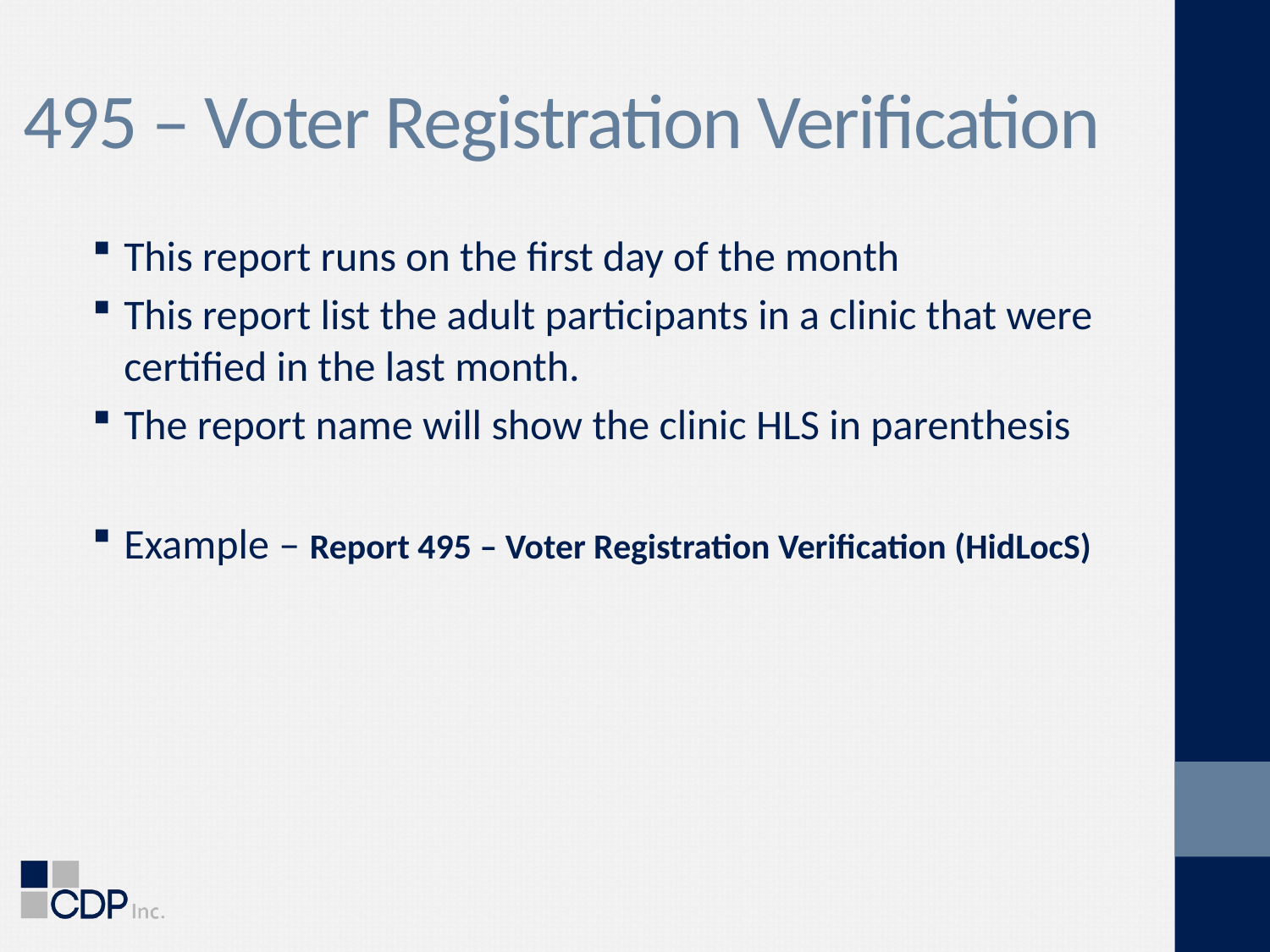

# 495 – Voter Registration Verification
This report runs on the first day of the month
This report list the adult participants in a clinic that were certified in the last month.
The report name will show the clinic HLS in parenthesis

Example – Report 495 – Voter Registration Verification (HidLocS)